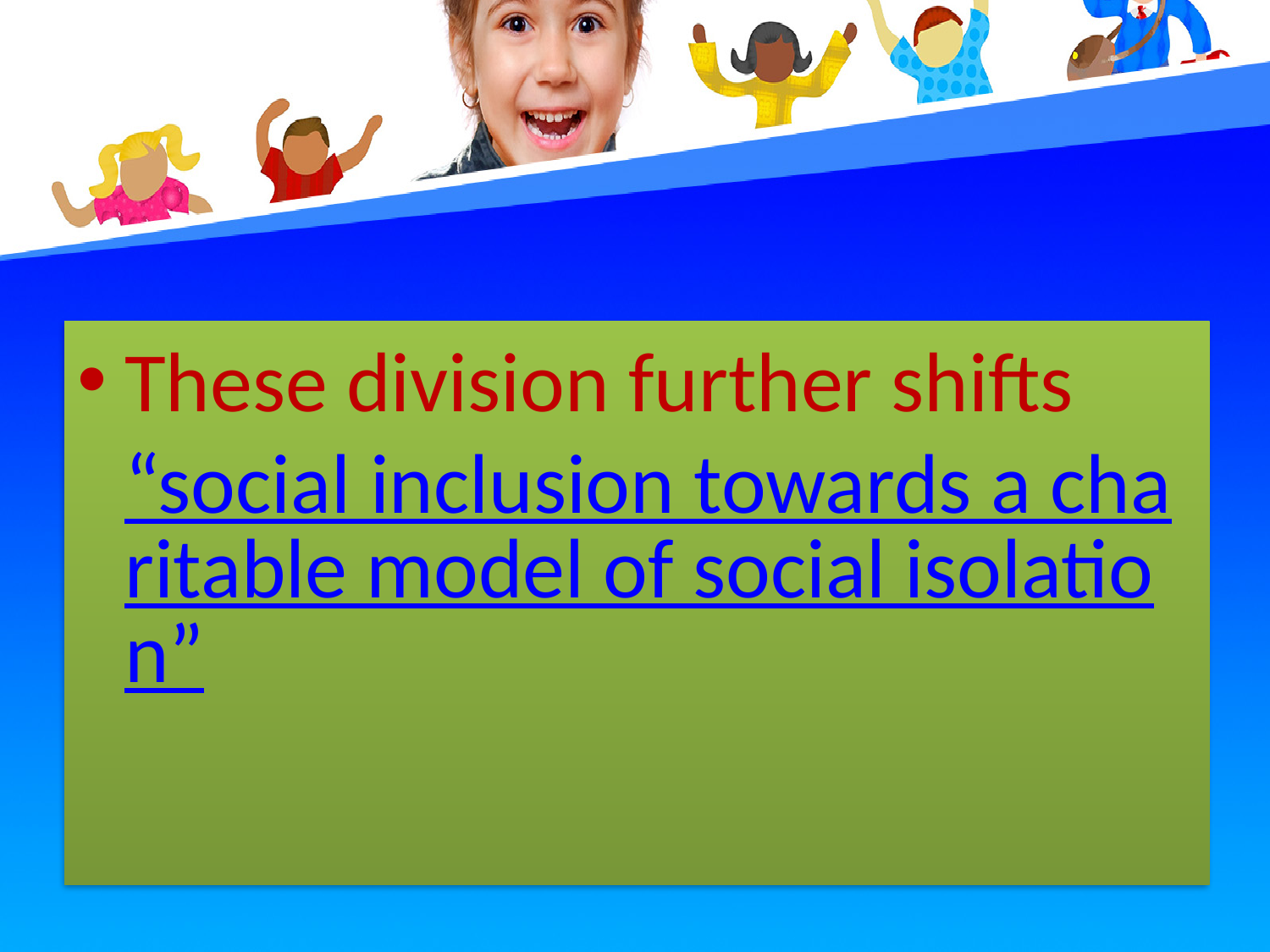

#
These division further shifts “social inclusion towards a charitable model of social isolation”